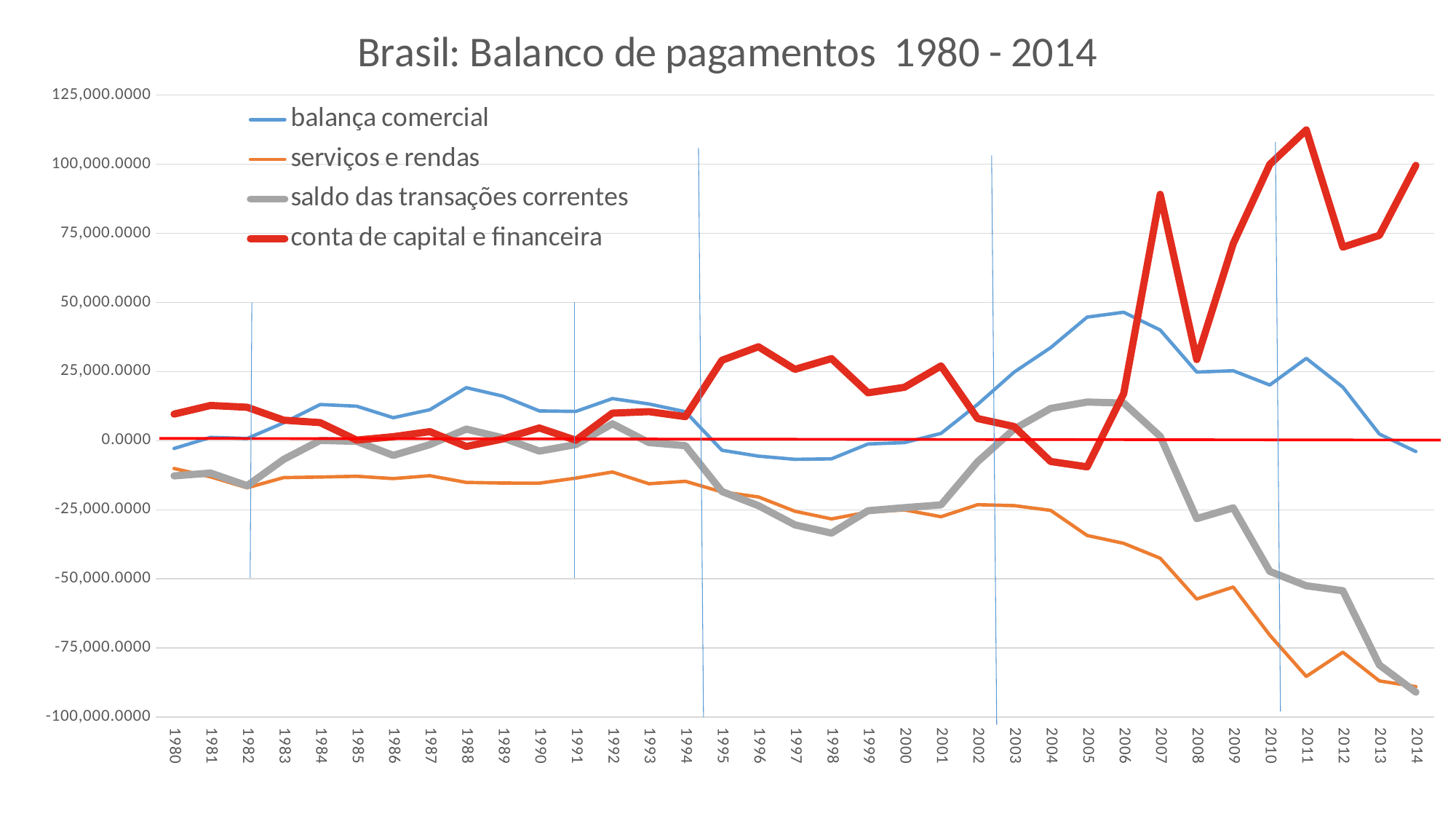

### Chart: Brasil: Balanco de pagamentos  1980 - 2014

| Category |  |  |  |  |
|---|---|---|---|---|
| 1980 | -2822.768 | -10058.985 | -12739.194 | 9610.141 |
| 1981 | 1202.455 | -13093.854 | -11705.865 | 12745.738 |
| 1982 | 780.072999999997 | -17039.048 | -16273.201 | 12100.726 |
| 1983 | 6470.389 | -13354.053 | -6773.027 | 7418.763 |
| 1984 | 13089.515 | -13155.91 | 94.9120000000001 | 6529.193 |
| 1985 | 12485.52 | -12877.301 | -248.343 | 196.562 |
| 1986 | 8304.299 | -13707.272 | -5323.259 | 1431.537 |
| 1987 | 11173.098 | -12676.158 | -1437.923 | 3258.621 |
| 1988 | 19184.111307 | -15095.87 | 4179.769307 | -2098.328 |
| 1989 | 16119.186972 | -15333.61761129 | 1031.89436071 | 629.075000000007 |
| 1990 | 10752.394001 | -15369.12705557 | -3783.72005457 | 4592.494 |
| 1991 | 10579.968651 | -13542.84848439 | -1407.45783339 | 163.006 |
| 1992 | 15238.894793 | -11336.18092179 | 6108.83387121 | 9947.32 |
| 1993 | 13298.76812 | -15577.054 | -675.88388 | 10495.243 |
| 1994 | 10466.47208 | -14691.767 | -1811.22692 | 8692.20800000001 |
| 1995 | -3465.615 | -18540.511 | -18383.714 | 29095.454 |
| 1996 | -5599.041 | -20349.5189759585 | -23502.0829759585 | 33968.069347 |
| 1997 | -6752.887 | -25522.2791875804 | -30452.255581061 | 25800.3397199243 |
| 1998 | -6574.502 | -28299.3906013548 | -33415.8988712548 | 29701.6523104891 |
| 1999 | -1198.868 | -25825.1573903459 | -25334.6283903459 | 17319.1389807068 |
| 2000 | -697.747463000001 | -25047.8471981075 | -24224.5296611075 | 19325.8013190145 |
| 2001 | 2650.467 | -27502.520000307 | -23214.529000307 | 27052.2603353766 |
| 2002 | 13121.297 | -23147.7413509564 | -7636.6293509564 | 8004.42614551387 |
| 2003 | 24793.924087 | -23483.2275945683 | 4177.28549243172 | 5110.94160543591 |
| 2004 | 33640.540716 | -25197.6514446694 | 11679.238006548 | -7522.86925225455 |
| 2005 | 44702.878255 | -34275.9912080427 | 13984.6554782053 | -9464.04759477843 |
| 2006 | 46456.628726 | -37120.3594553588 | 13642.6024551701 | 17021.0606655747 |
| 2007 | 40031.62658 | -42509.8810771251 | 1550.73506904488 | 89085.5987853515 |
| 2008 | 24835.752407 | -57251.643298574 | -28192.024420874 | 29357.0855307397 |
| 2009 | 25289.8057 | -52929.580000106 | -24302.262100106 | 71300.6008 |
| 2010 | 20146.857897 | -70321.51334985 | -47273.10164702 | 99911.77908426 |
| 2011 | 29792.818967 | -85250.55280656 | -52473.49867617 | 112380.9909598 |
| 2012 | 19394.536903 | -76489.12886941 | -54248.6637735 | 70009.79588822 |
| 2013 | 2399.48463799999 | -86874.05020044 | -81108.30524781 | 74245.45933153 |
| 2014 | -3930.13467899999 | -88940.7198959 | -90948.39798764 | 99572.25776718 |